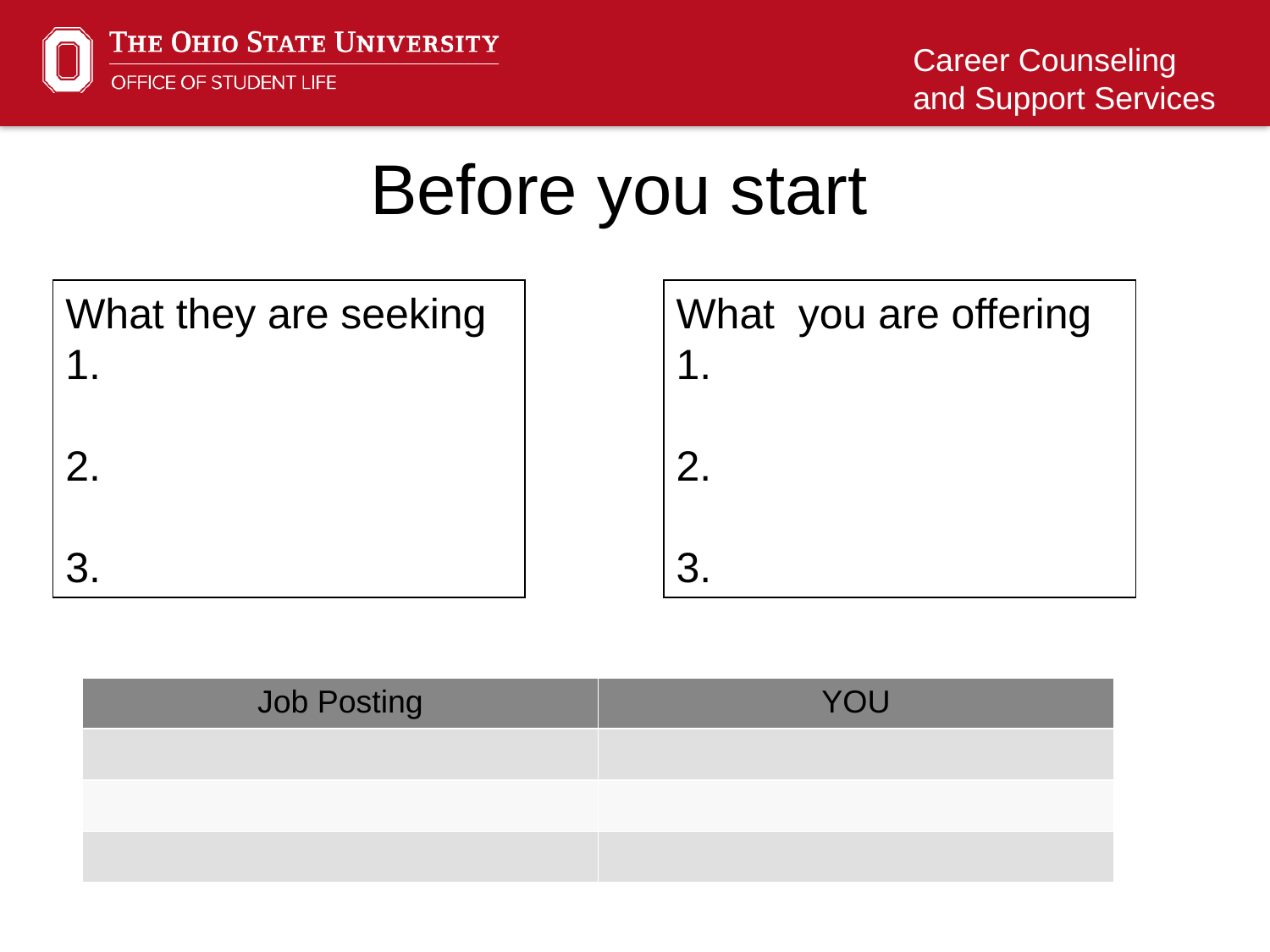

Before you start
What they are seeking
1.

2.

3.
What  you are offering
1.

2.

3.
| Job Posting | YOU |
| --- | --- |
|  |  |
|  |  |
|  |  |